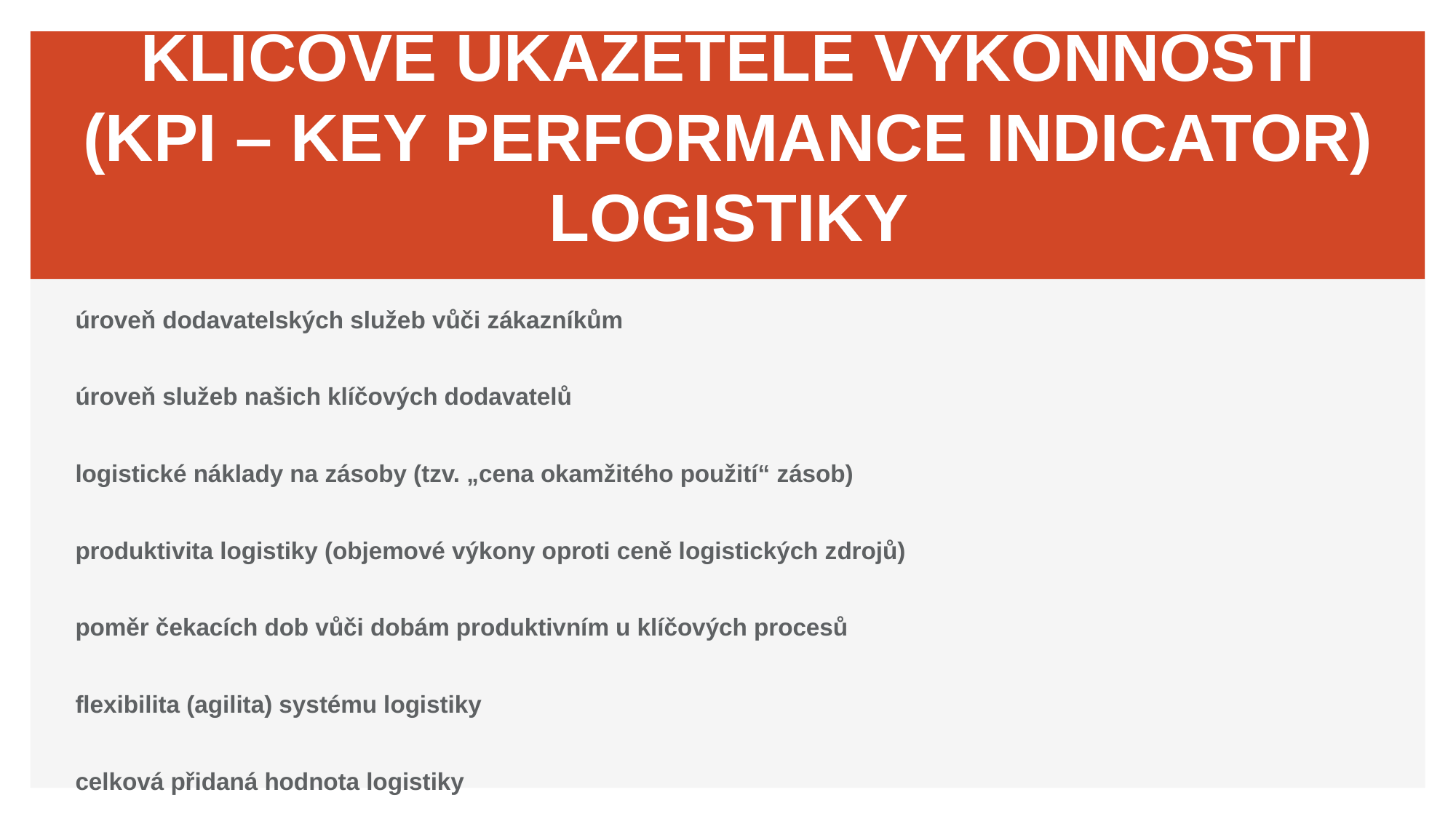

# KLÍČOVÉ UKAZETELE VÝKONNOSTI (KPI – KEY PERFORMANCE INDICATOR) LOGISTIKY
úroveň dodavatelských služeb vůči zákazníkům
úroveň služeb našich klíčových dodavatelů
logistické náklady na zásoby (tzv. „cena okamžitého použití“ zásob)
produktivita logistiky (objemové výkony oproti ceně logistických zdrojů)
poměr čekacích dob vůči dobám produktivním u klíčových procesů
flexibilita (agilita) systému logistiky
celková přidaná hodnota logistiky